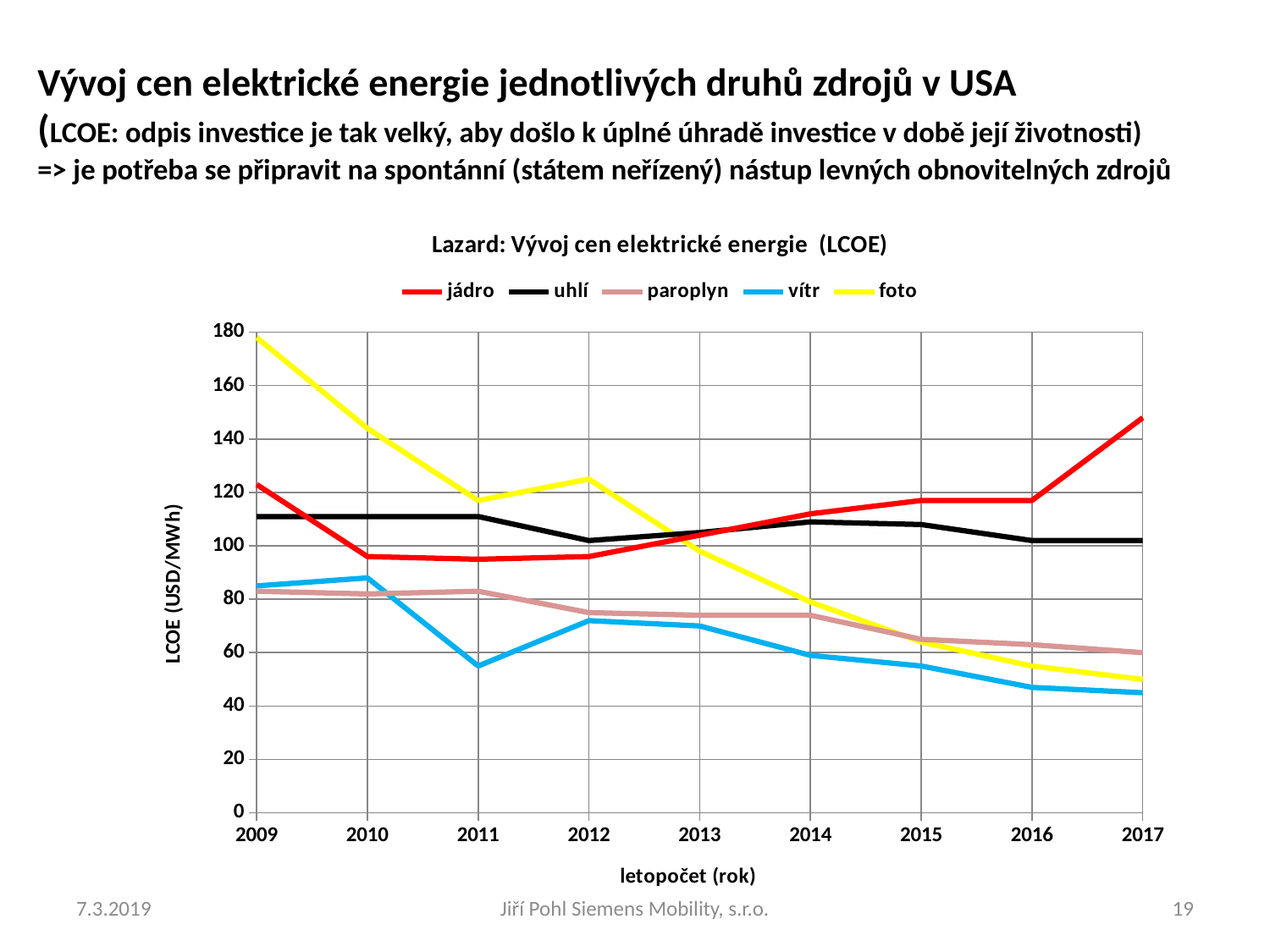

# Vývoj cen elektrické energie jednotlivých druhů zdrojů v USA (LCOE: odpis investice je tak velký, aby došlo k úplné úhradě investice v době její životnosti) => je potřeba se připravit na spontánní (státem neřízený) nástup levných obnovitelných zdrojů

### Chart: Lazard: Vývoj cen elektrické energie  (LCOE)

| Category | jádro | uhlí | paroplyn | vítr | foto |
|---|---|---|---|---|---|
7.3.2019
Jiří Pohl Siemens Mobility, s.r.o.
19